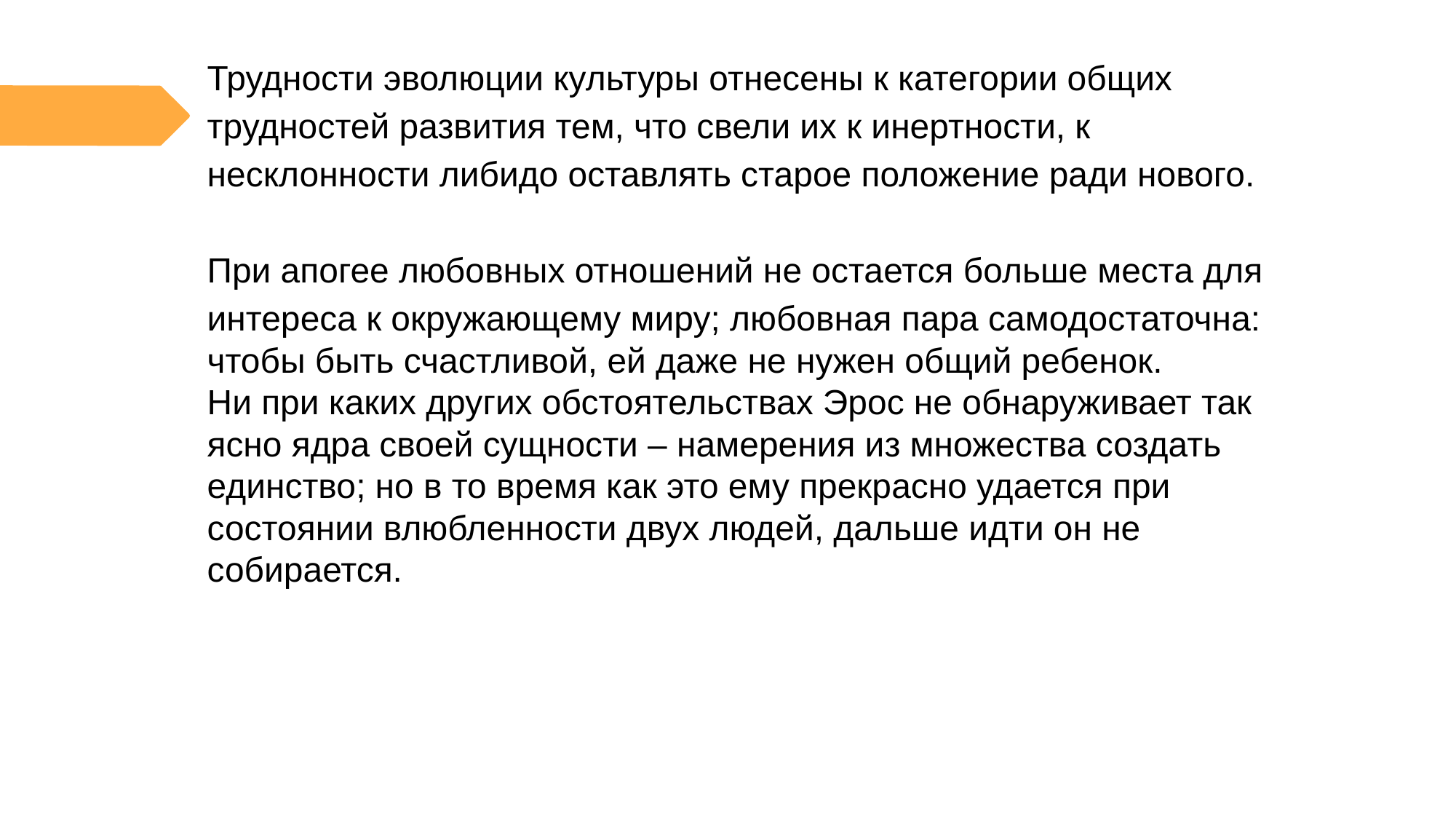

Трудности эволюции культуры отнесены к категории общих трудностей развития тем, что свели их к инертности, к несклонности либидо оставлять старое положение ради нового.

При апогее любовных отношений не остается больше места для интереса к окружающему миру; любовная пара самодостаточна:
чтобы быть счастливой, ей даже не нужен общий ребенок.
Ни при каких других обстоятельствах Эрос не обнаруживает так ясно ядра своей сущности – намерения из множества создать единство; но в то время как это ему прекрасно удается при состоянии влюбленности двух людей, дальше идти он не собирается.